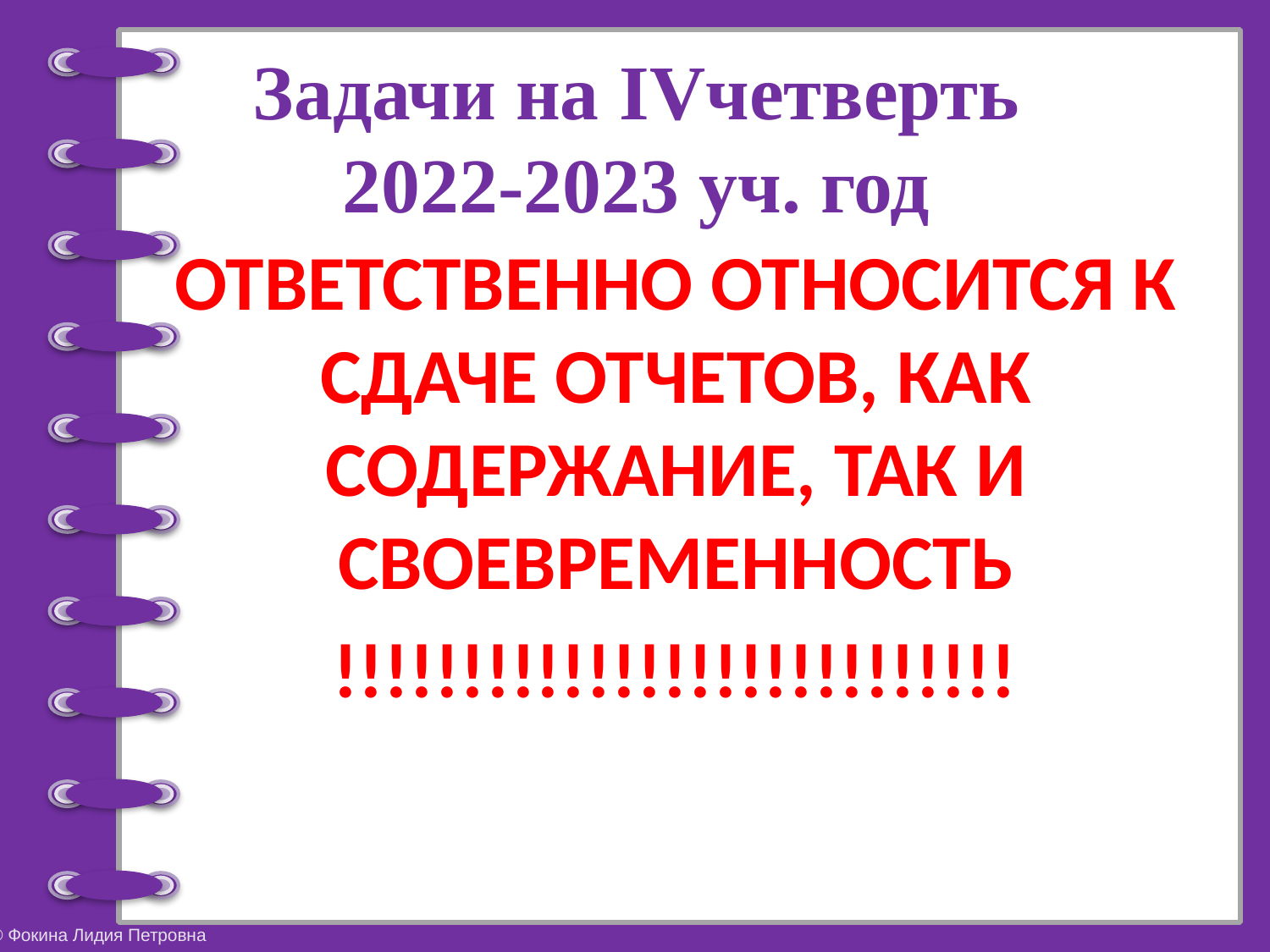

# Задачи на IVчетверть 2022-2023 уч. год
ОТВЕТСТВЕННО ОТНОСИТСЯ К СДАЧЕ ОТЧЕТОВ, КАК СОДЕРЖАНИЕ, ТАК И СВОЕВРЕМЕННОСТЬ
!!!!!!!!!!!!!!!!!!!!!!!!!!!